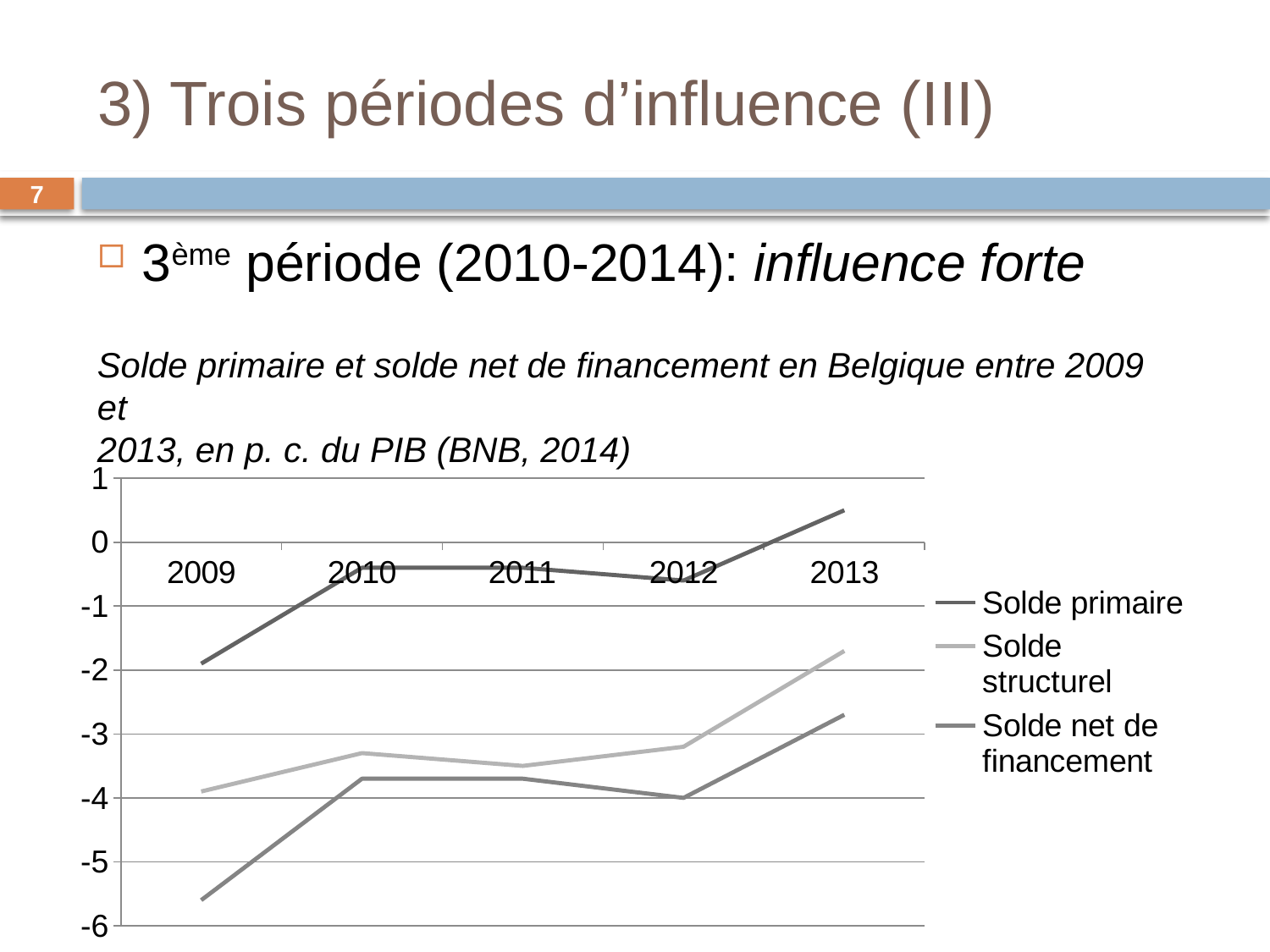

# 3) Trois périodes d’influence (III)
7
3ème période (2010-2014): influence forte

Solde primaire et solde net de financement en Belgique entre 2009 et
2013, en p. c. du PIB (BNB, 2014)

### Chart

| Category | Solde primaire | Solde structurel | Solde net de financement |
|---|---|---|---|
| 2009 | -1.9000000000000001 | -3.9 | -5.6 |
| 2010 | -0.4 | -3.3 | -3.7 |
| 2011 | -0.4 | -3.5 | -3.7 |
| 2012 | -0.6000000000000003 | -3.2 | -4.0 |
| 2013 | 0.5 | -1.7 | -2.7 |